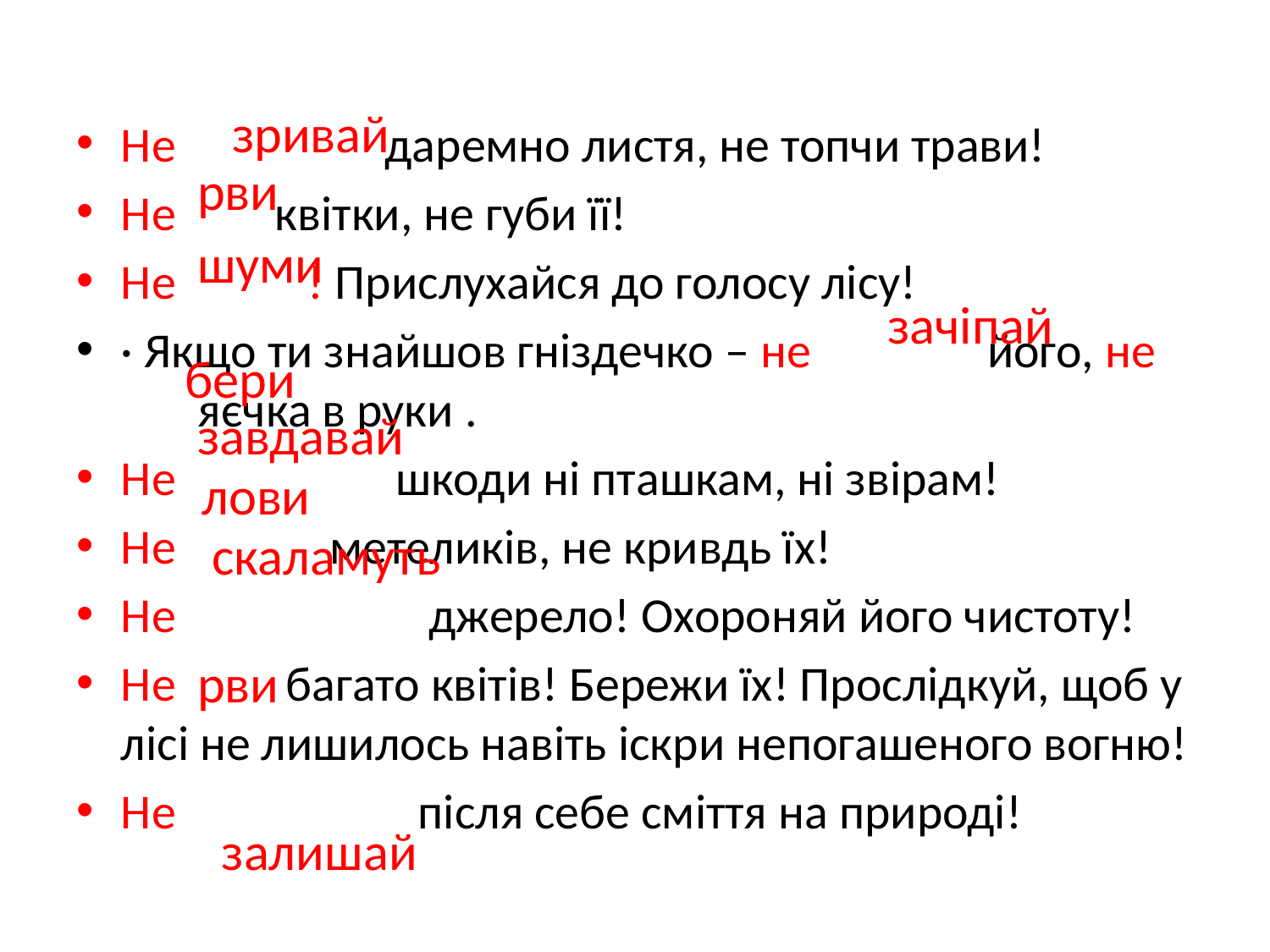

#

зривай
Не                   даремно листя, не топчи трави!
Не         квітки, не губи її!
Не            ! Прислухайся до голосу лісу!
· Якщо ти знайшов гніздечко – не                його, не           яєчка в руки .
Не                    шкоди ні пташкам, ні звірам!
Не              метеликів, не кривдь їх!
Не                       джерело! Охороняй його чистоту!
Не          багато квітів! Бережи їх! Прослідкуй, щоб у лісі не лишилось навіть іскри непогашеного вогню!
Не                      після себе сміття на природі!

рви

шуми
зачіпай

 бери
завдавай
  лови

  залишай
скаламуть

рви